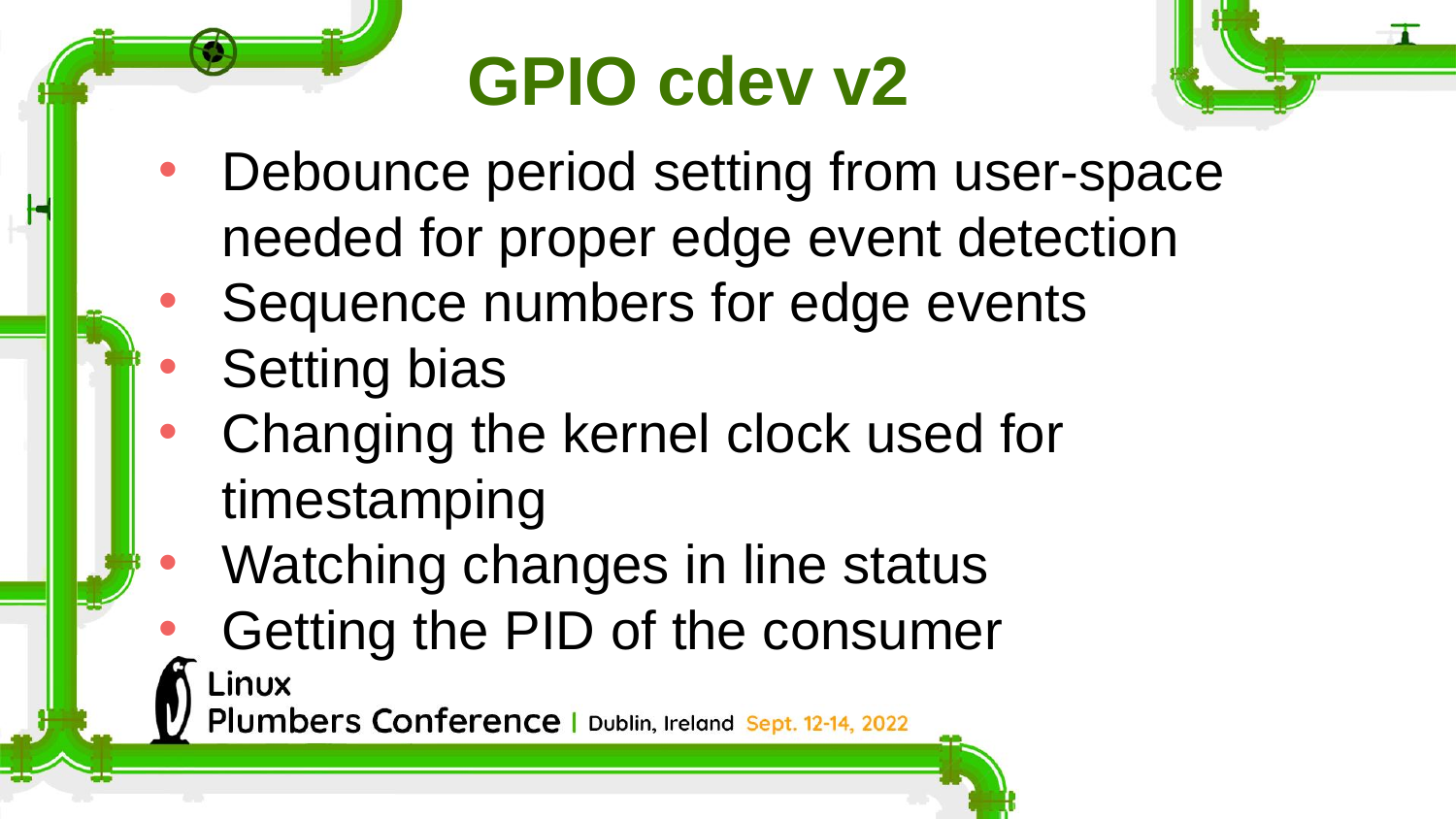

GPIO cdev v2
Debounce period setting from user-space needed for proper edge event detection
Sequence numbers for edge events
Setting bias
Changing the kernel clock used for timestamping
Watching changes in line status
Getting the PID of the consumer